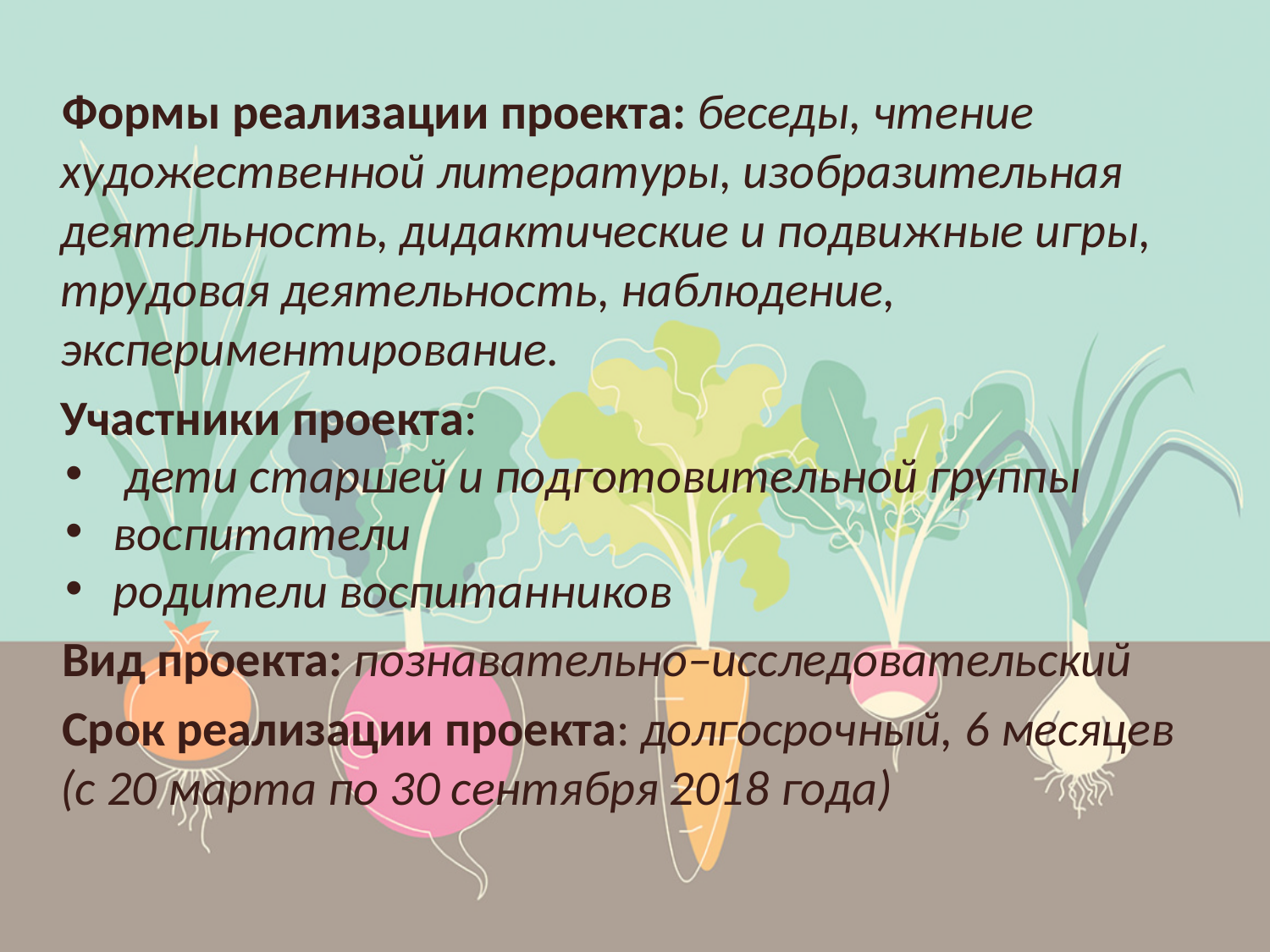

Формы реализации проекта: беседы, чтение художественной литературы, изобразительная деятельность, дидактические и подвижные игры, трудовая деятельность, наблюдение, экспериментирование.
	Участники проекта:
 дети старшей и подготовительной группы
воспитатели
родители воспитанников
Вид проекта: познавательно–исследовательский
Срок реализации проекта: долгосрочный, 6 месяцев      (с 20 марта по 30 сентября 2018 года)